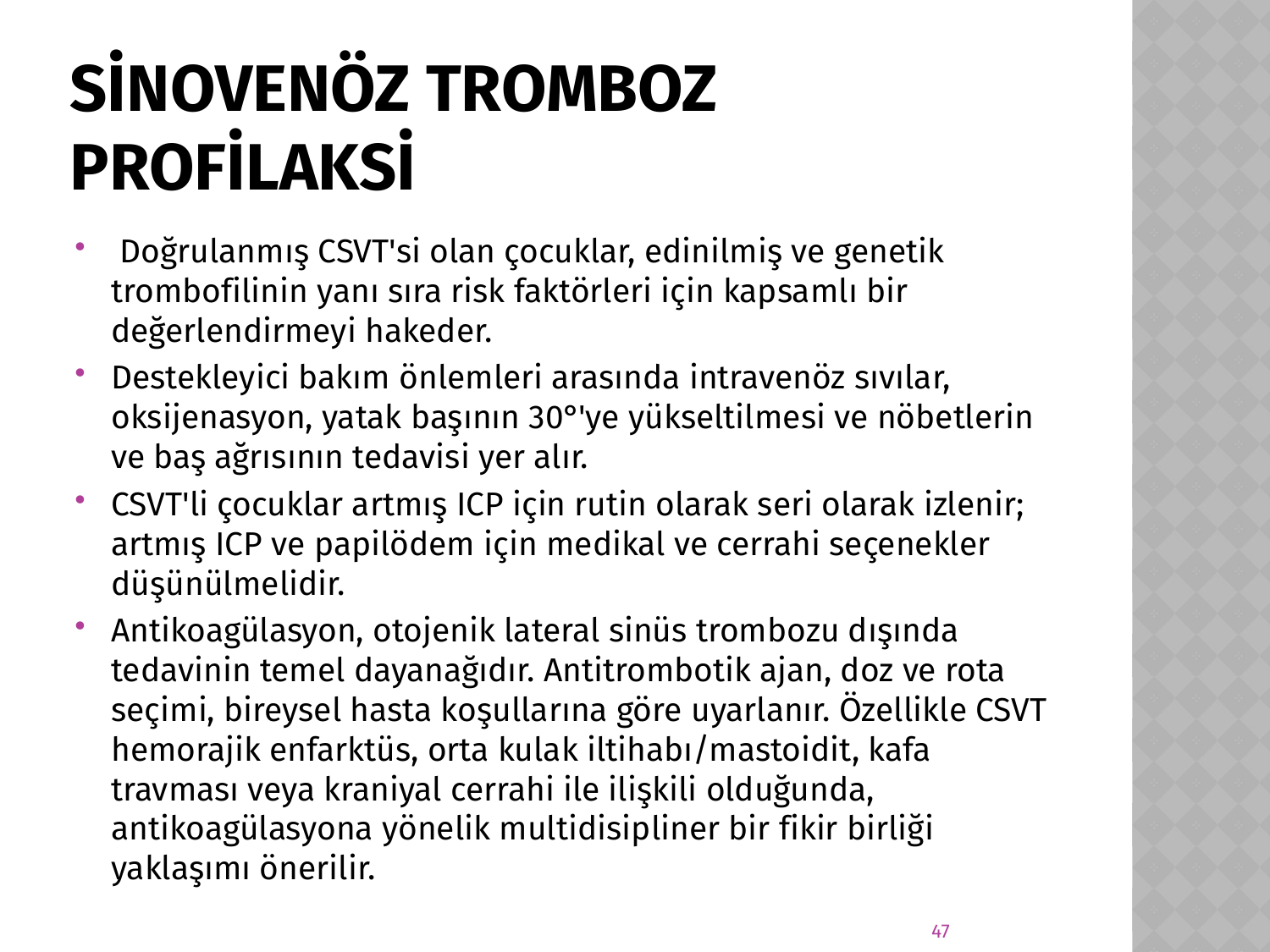

# Sinovenöz tromboz profilaksi
 Doğrulanmış CSVT'si olan çocuklar, edinilmiş ve genetik trombofilinin yanı sıra risk faktörleri için kapsamlı bir değerlendirmeyi hakeder.
Destekleyici bakım önlemleri arasında intravenöz sıvılar, oksijenasyon, yatak başının 30°'ye yükseltilmesi ve nöbetlerin ve baş ağrısının tedavisi yer alır.
CSVT'li çocuklar artmış ICP için rutin olarak seri olarak izlenir; artmış ICP ve papilödem için medikal ve cerrahi seçenekler düşünülmelidir.
Antikoagülasyon, otojenik lateral sinüs trombozu dışında tedavinin temel dayanağıdır. Antitrombotik ajan, doz ve rota seçimi, bireysel hasta koşullarına göre uyarlanır. Özellikle CSVT hemorajik enfarktüs, orta kulak iltihabı/mastoidit, kafa travması veya kraniyal cerrahi ile ilişkili olduğunda, antikoagülasyona yönelik multidisipliner bir fikir birliği yaklaşımı önerilir.
47